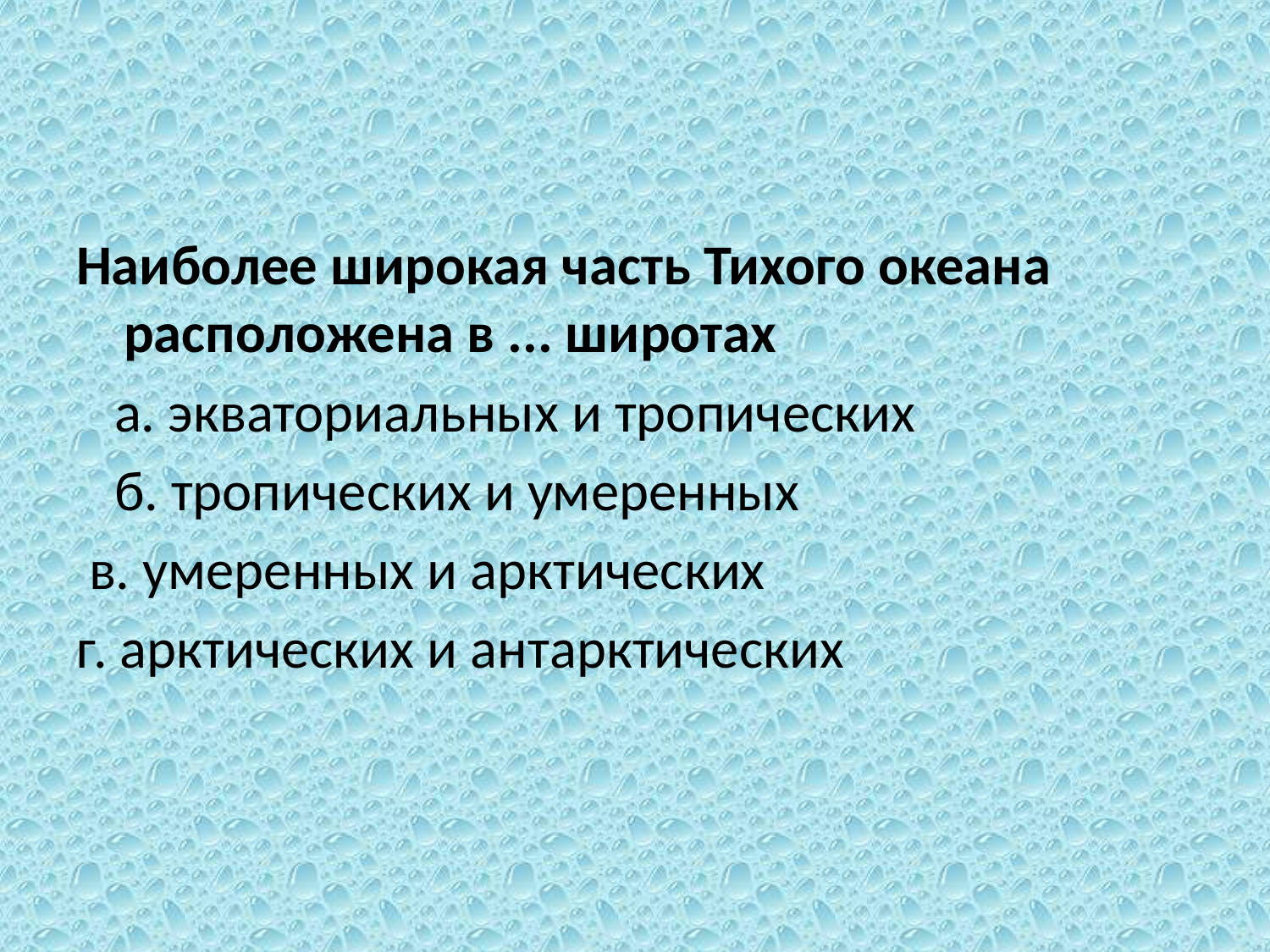

#
Наиболее широкая часть Тихого океана расположена в ... широтах
   а. экваториальных и тропических
   б. тропических и умеренных
 в. умеренных и арктических
г. арктических и антарктических